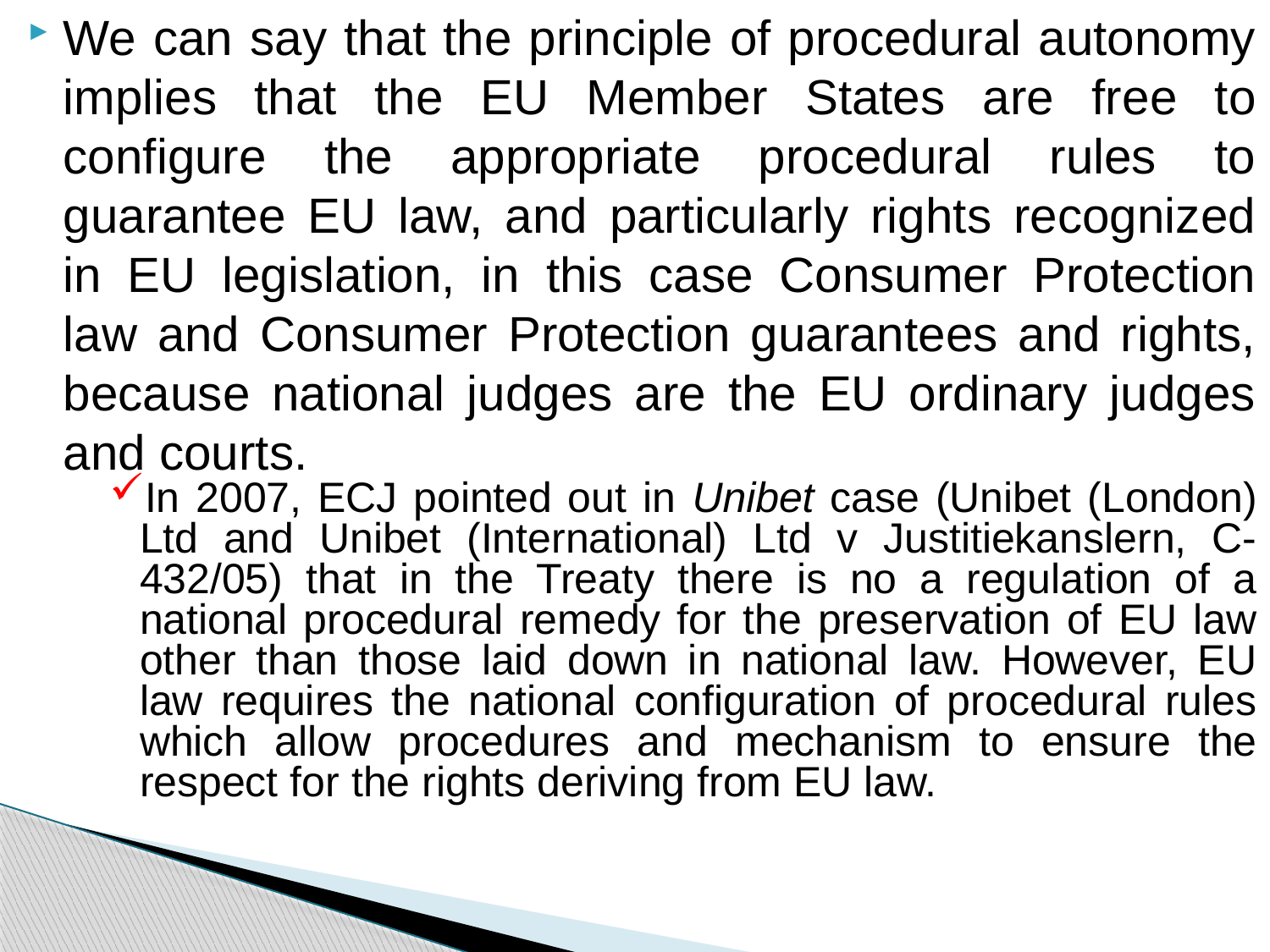

We can say that the principle of procedural autonomy implies that the EU Member States are free to configure the appropriate procedural rules to guarantee EU law, and particularly rights recognized in EU legislation, in this case Consumer Protection law and Consumer Protection guarantees and rights, because national judges are the EU ordinary judges and courts.
In 2007, ECJ pointed out in Unibet case (Unibet (London) Ltd and Unibet (International) Ltd v Justitiekanslern, C-432/05) that in the Treaty there is no a regulation of a national procedural remedy for the preservation of EU law other than those laid down in national law. However, EU law requires the national configuration of procedural rules which allow procedures and mechanism to ensure the respect for the rights deriving from EU law.